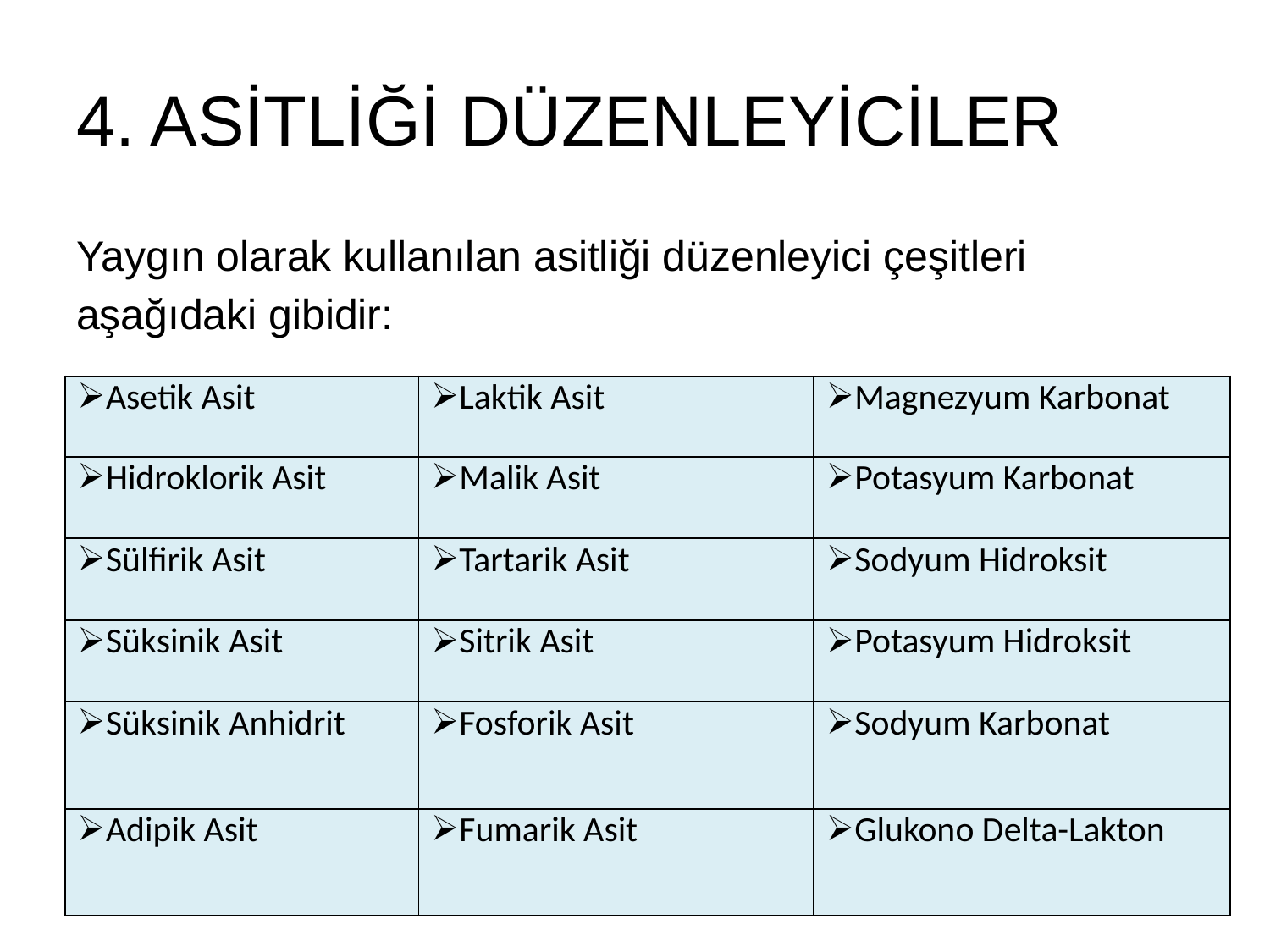

# 4. ASİTLİĞİ DÜZENLEYİCİLER
Yaygın olarak kullanılan asitliği düzenleyici çeşitleri
aşağıdaki gibidir:

| Asetik Asit | Laktik Asit | Magnezyum Karbonat |
| --- | --- | --- |
| Hidroklorik Asit | Malik Asit | Potasyum Karbonat |
| Sülfirik Asit | Tartarik Asit | Sodyum Hidroksit |
| Süksinik Asit | Sitrik Asit | Potasyum Hidroksit |
| Süksinik Anhidrit | Fosforik Asit | Sodyum Karbonat |
| Adipik Asit | Fumarik Asit | Glukono Delta-Lakton |